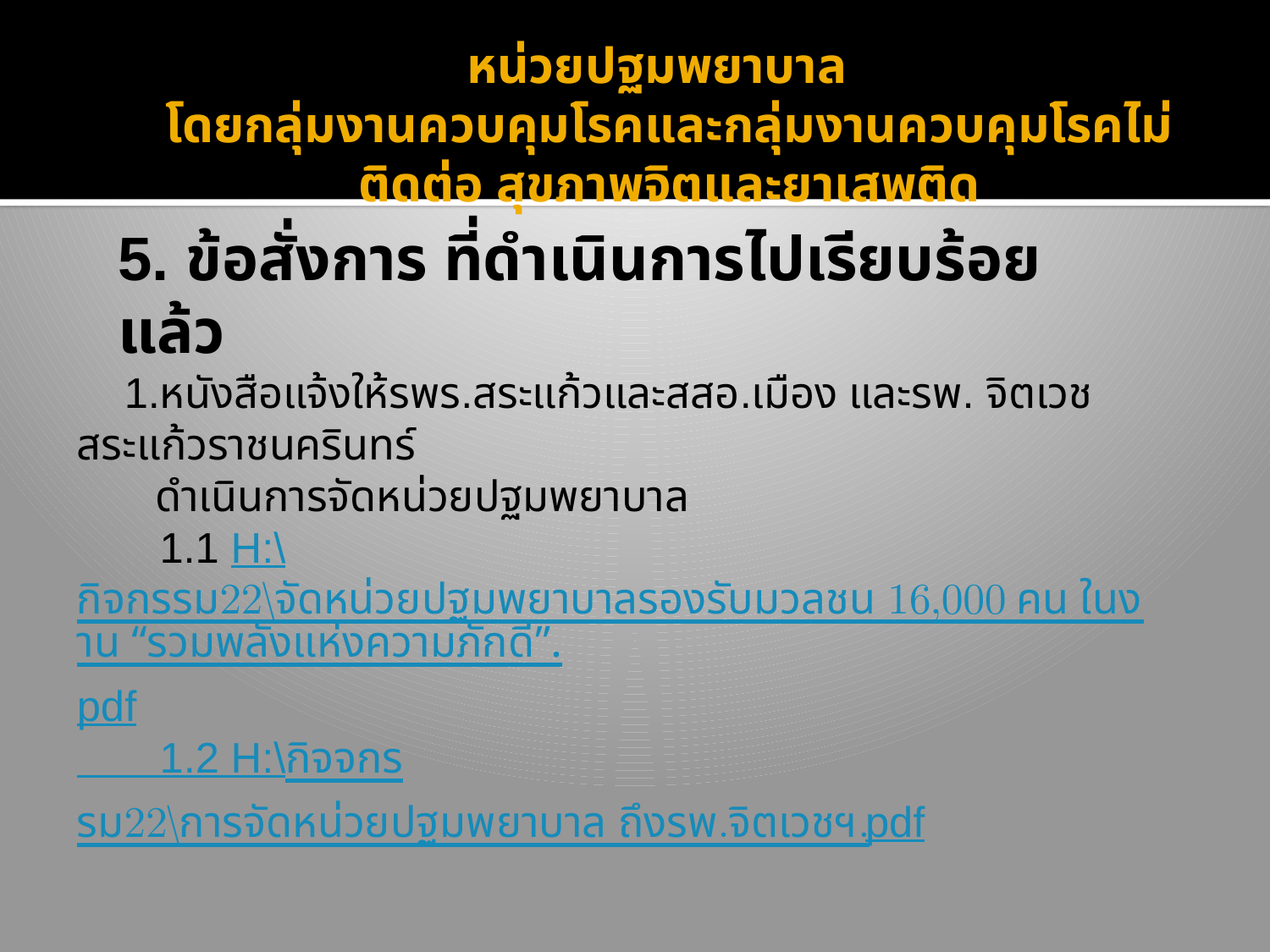

# หน่วยปฐมพยาบาล โดยกลุ่มงานควบคุมโรคและกลุ่มงานควบคุมโรคไม่ติดต่อ สุขภาพจิตและยาเสพติด
5. ข้อสั่งการ ที่ดำเนินการไปเรียบร้อยแล้ว
    1.หนังสือแจ้งให้รพร.สระแก้วและสสอ.เมือง และรพ. จิตเวชสระแก้วราชนครินทร์
       ดำเนินการจัดหน่วยปฐมพยาบาล
       1.1 H:\กิจกรรม22\จัดหน่วยปฐมพยาบาลรองรับมวลชน 16,000 คน ในงาน “รวมพลังแห่งความภักดี”.pdf
       1.2 H:\กิจจกรรม22\การจัดหน่วยปฐมพยาบาล ถึงรพ.จิตเวชฯ.pdf